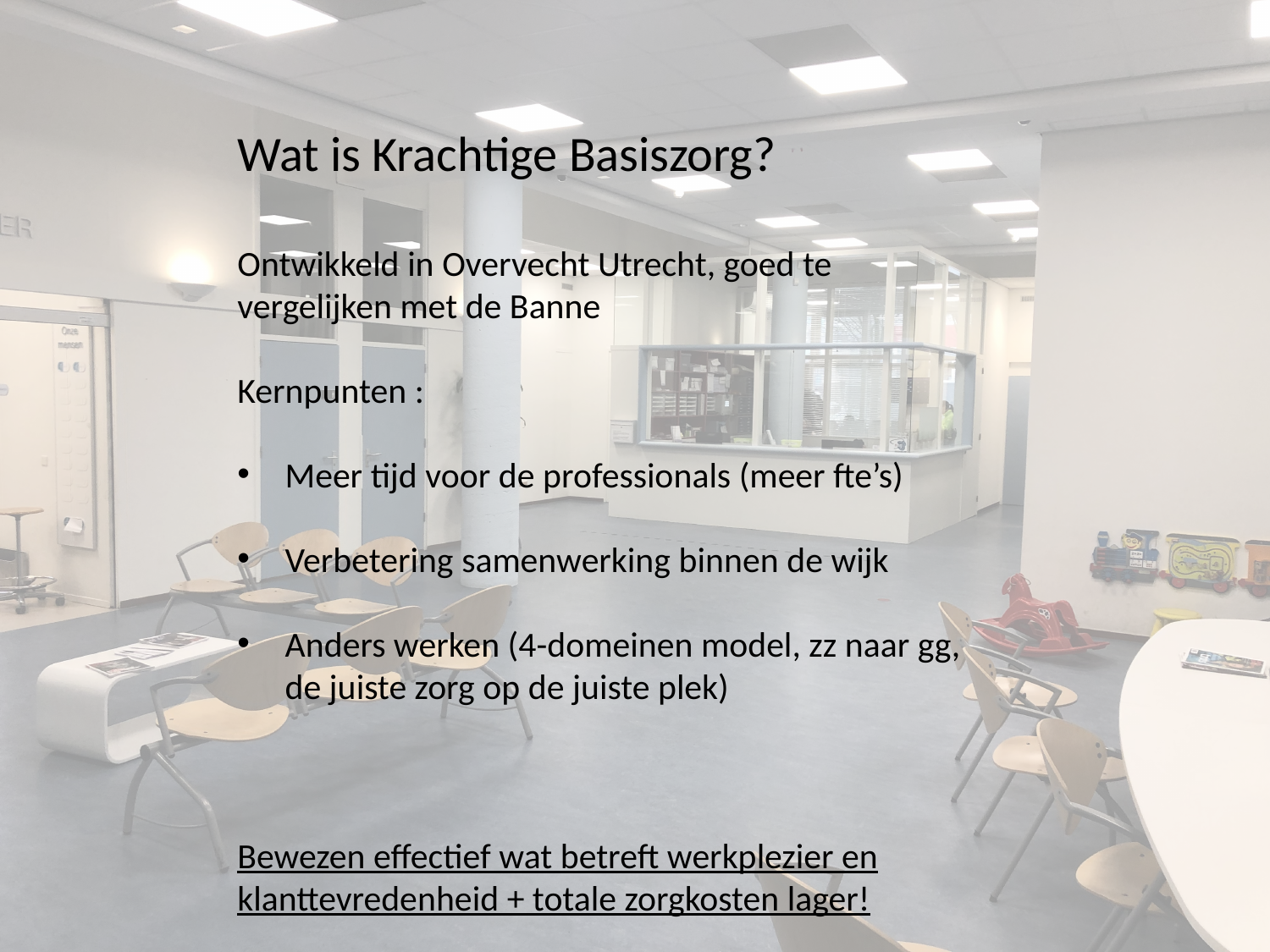

Wat is Krachtige Basiszorg?

Ontwikkeld in Overvecht Utrecht, goed te vergelijken met de Banne

Kernpunten :

Meer tijd voor de professionals (meer fte’s)

Verbetering samenwerking binnen de wijk

Anders werken (4-domeinen model, zz naar gg, de juiste zorg op de juiste plek)

Bewezen effectief wat betreft werkplezier en klanttevredenheid + totale zorgkosten lager!